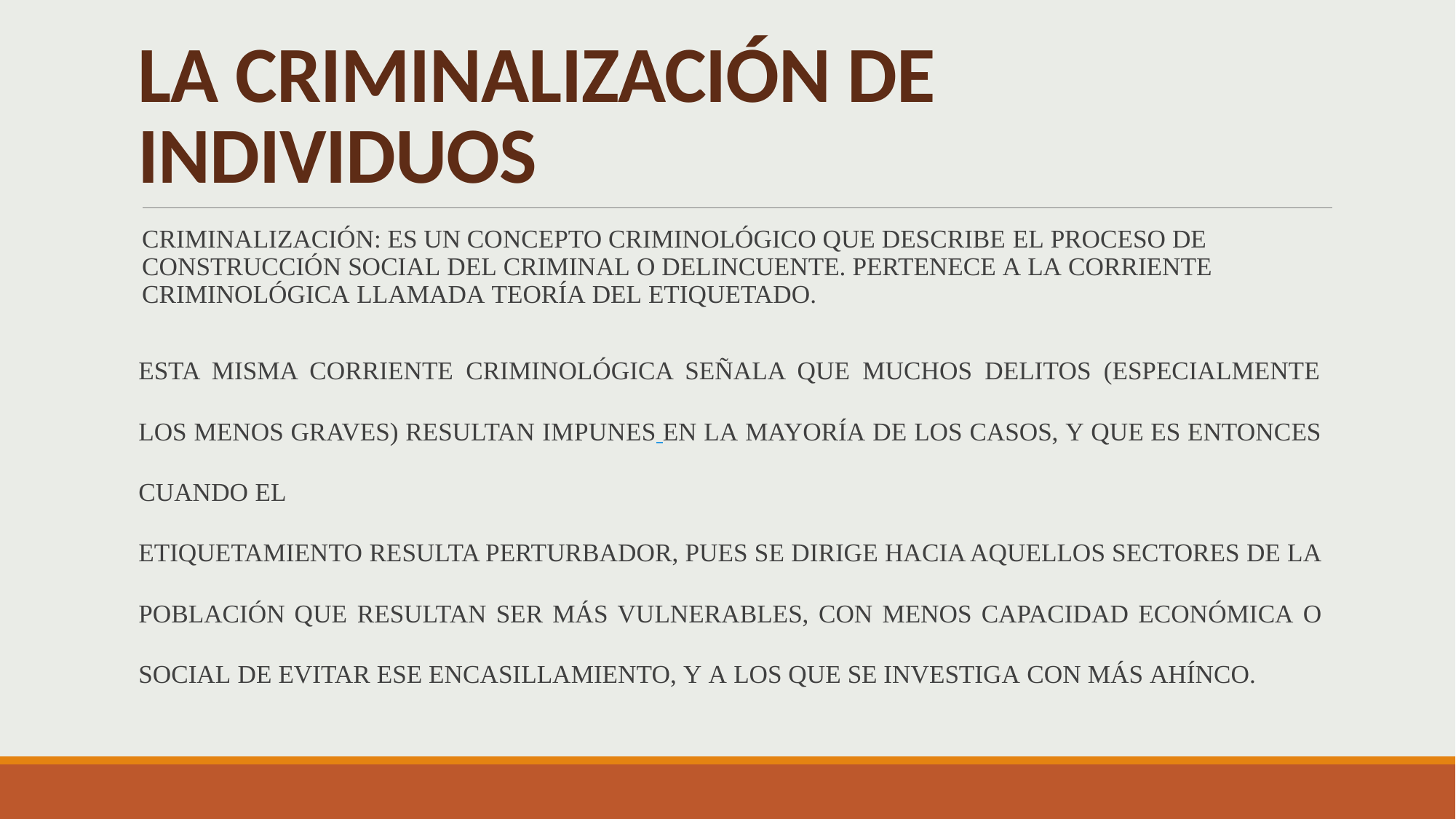

# LA CRIMINALIZACIÓN DE INDIVIDUOS
CRIMINALIZACIÓN: ES UN CONCEPTO CRIMINOLÓGICO QUE DESCRIBE EL PROCESO DE CONSTRUCCIÓN SOCIAL DEL CRIMINAL O DELINCUENTE. PERTENECE A LA CORRIENTE CRIMINOLÓGICA LLAMADA TEORÍA DEL ETIQUETADO.
ESTA MISMA CORRIENTE CRIMINOLÓGICA SEÑALA QUE MUCHOS DELITOS (ESPECIALMENTE LOS MENOS GRAVES) RESULTAN IMPUNES EN LA MAYORÍA DE LOS CASOS, Y QUE ES ENTONCES CUANDO EL
ETIQUETAMIENTO RESULTA PERTURBADOR, PUES SE DIRIGE HACIA AQUELLOS SECTORES DE LA POBLACIÓN QUE RESULTAN SER MÁS VULNERABLES, CON MENOS CAPACIDAD ECONÓMICA O SOCIAL DE EVITAR ESE ENCASILLAMIENTO, Y A LOS QUE SE INVESTIGA CON MÁS AHÍNCO.